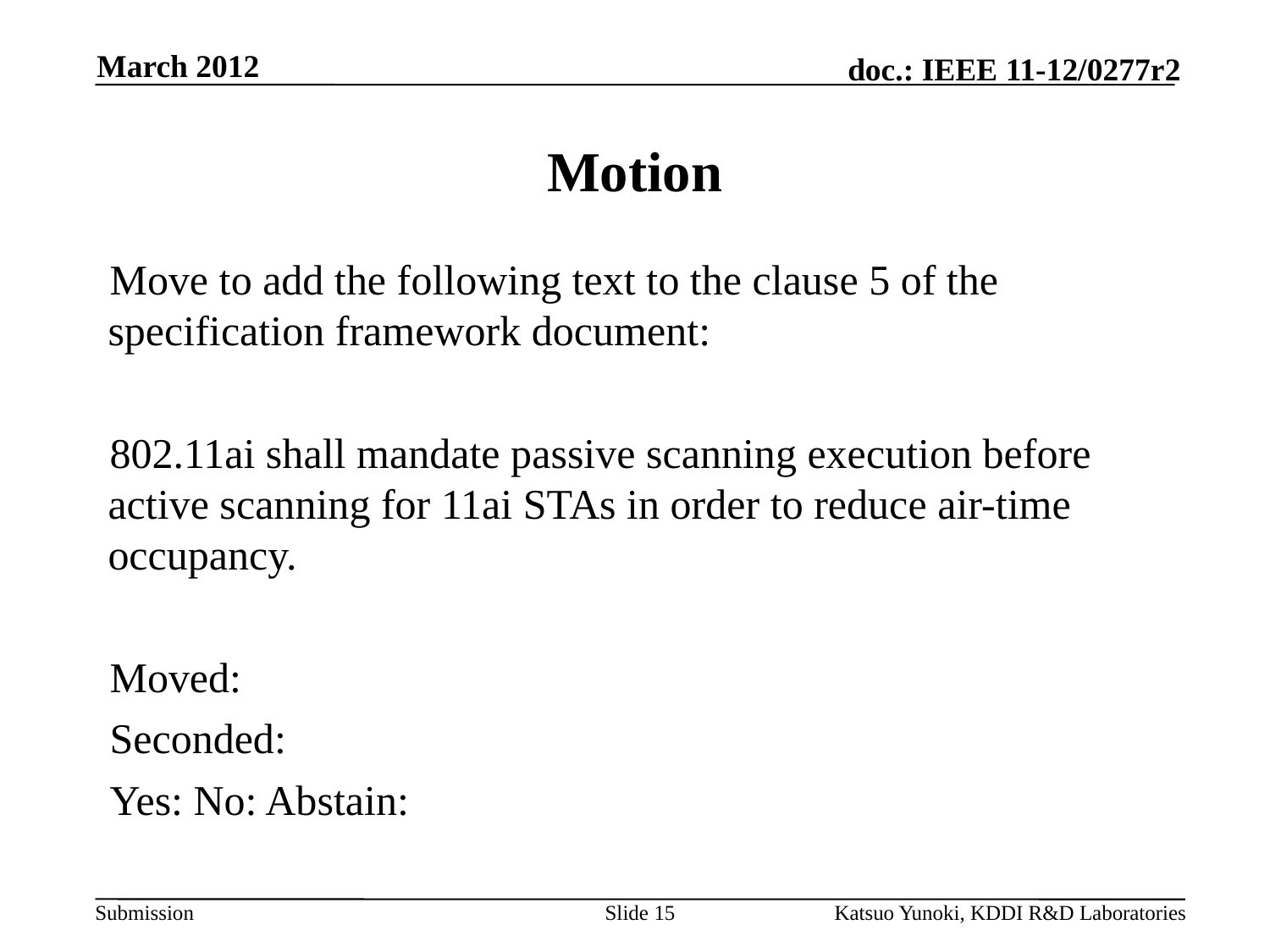

March 2012
# Motion
Move to add the following text to the clause 5 of the specification framework document:

802.11ai shall mandate passive scanning execution before active scanning for 11ai STAs in order to reduce air-time occupancy.

Moved:
Seconded:
Yes: No: Abstain:
Slide 15
Katsuo Yunoki, KDDI R&D Laboratories